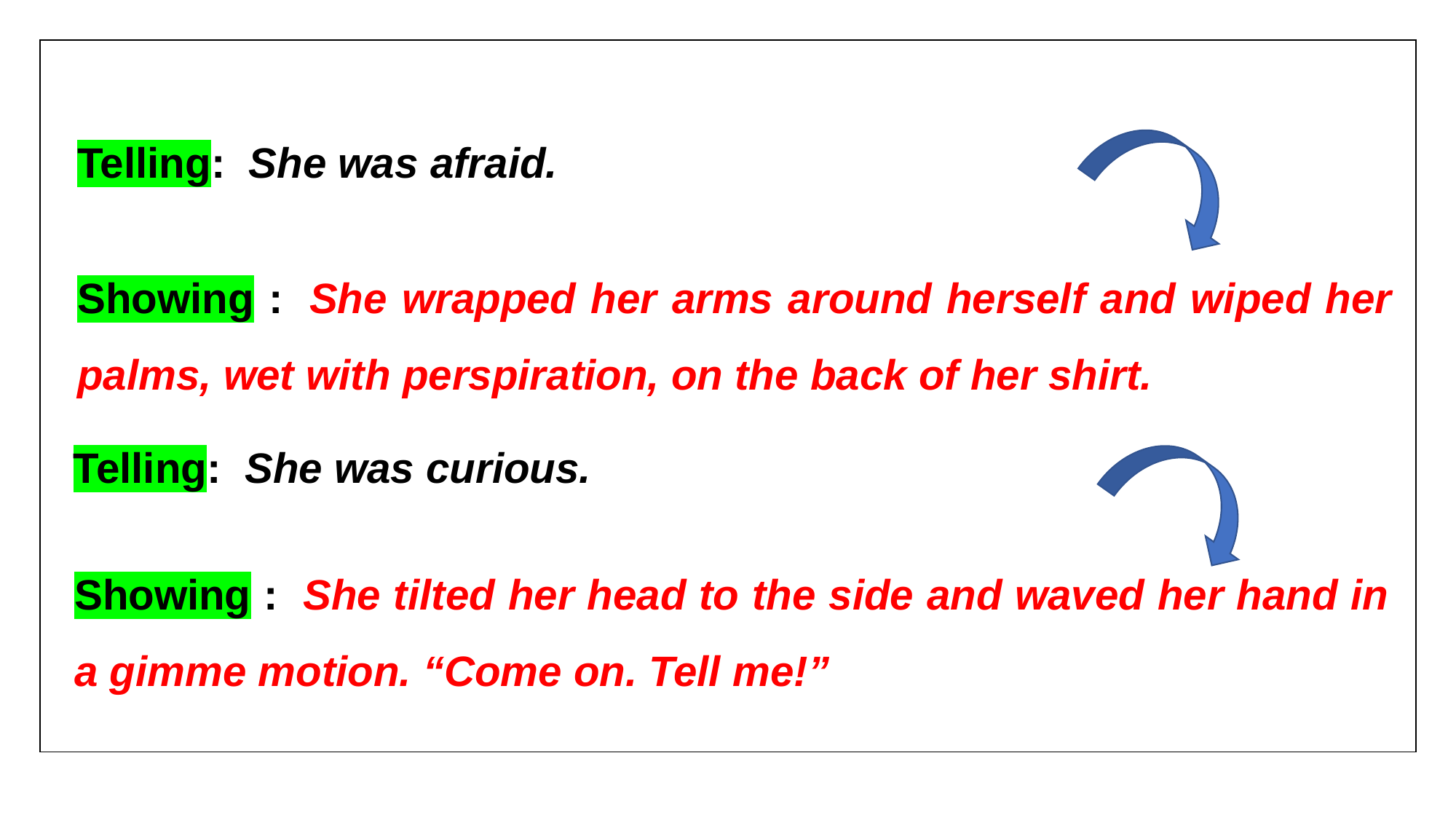

|  |
| --- |
Telling:  She was afraid.

Showing :  She wrapped her arms around herself and wiped her palms, wet with perspiration, on the back of her shirt.
Telling:  She was curious.

Showing :  She tilted her head to the side and waved her hand in a gimme motion. “Come on. Tell me!”